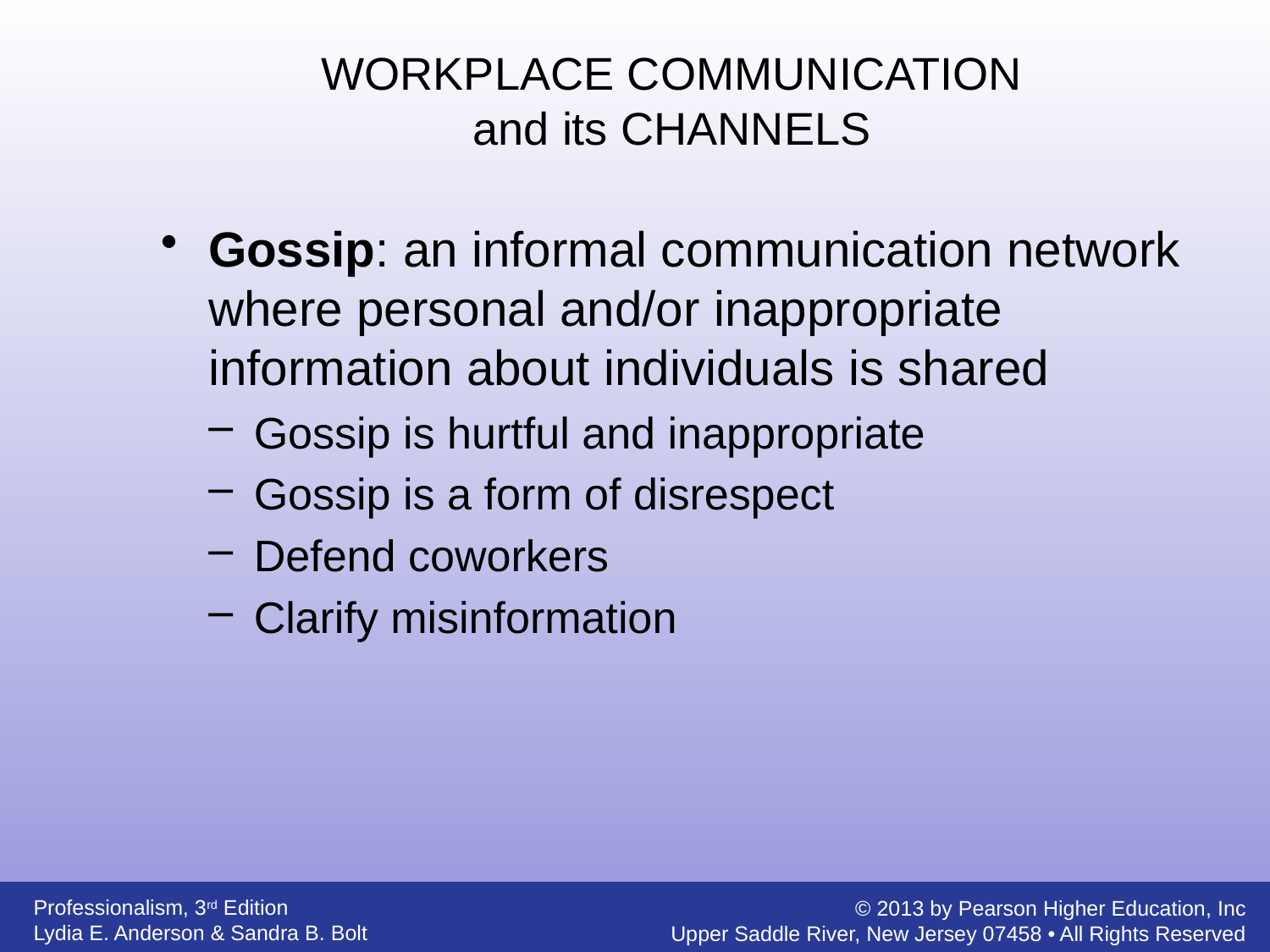

WORKPLACE COMMUNICATION
and its CHANNELS
Gossip: an informal communication network where personal and/or inappropriate information about individuals is shared
Gossip is hurtful and inappropriate
Gossip is a form of disrespect
Defend coworkers
Clarify misinformation